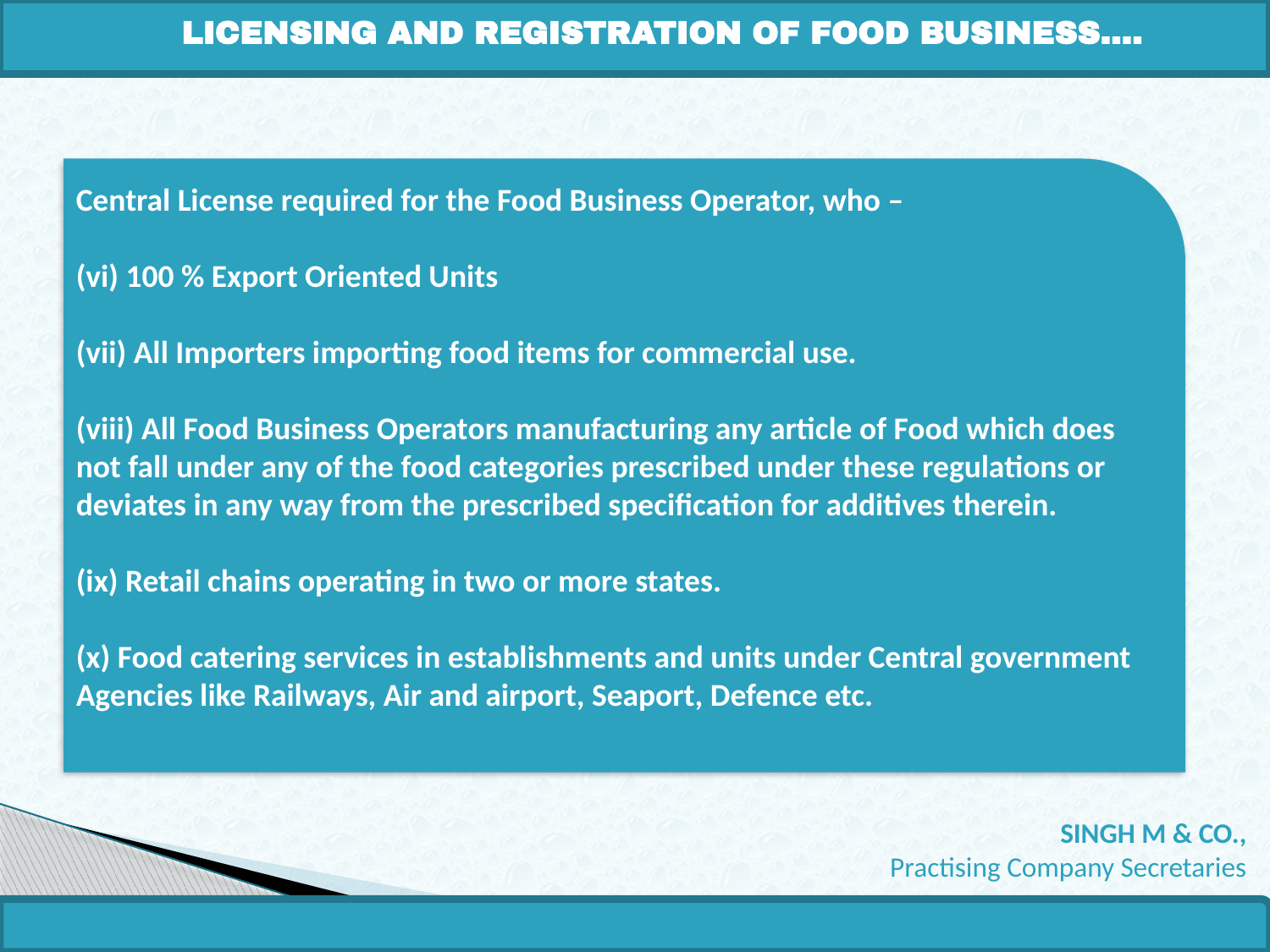

LICENSING AND REGISTRATION OF FOOD BUSINESS….

Central License required for the Food Business Operator, who –

(vi) 100 % Export Oriented Units

(vii) All Importers importing food items for commercial use.

(viii) All Food Business Operators manufacturing any article of Food which does not fall under any of the food categories prescribed under these regulations or deviates in any way from the prescribed specification for additives therein.

(ix) Retail chains operating in two or more states.

(x) Food catering services in establishments and units under Central government Agencies like Railways, Air and airport, Seaport, Defence etc.

 SINGH M & CO.,
Practising Company Secretaries